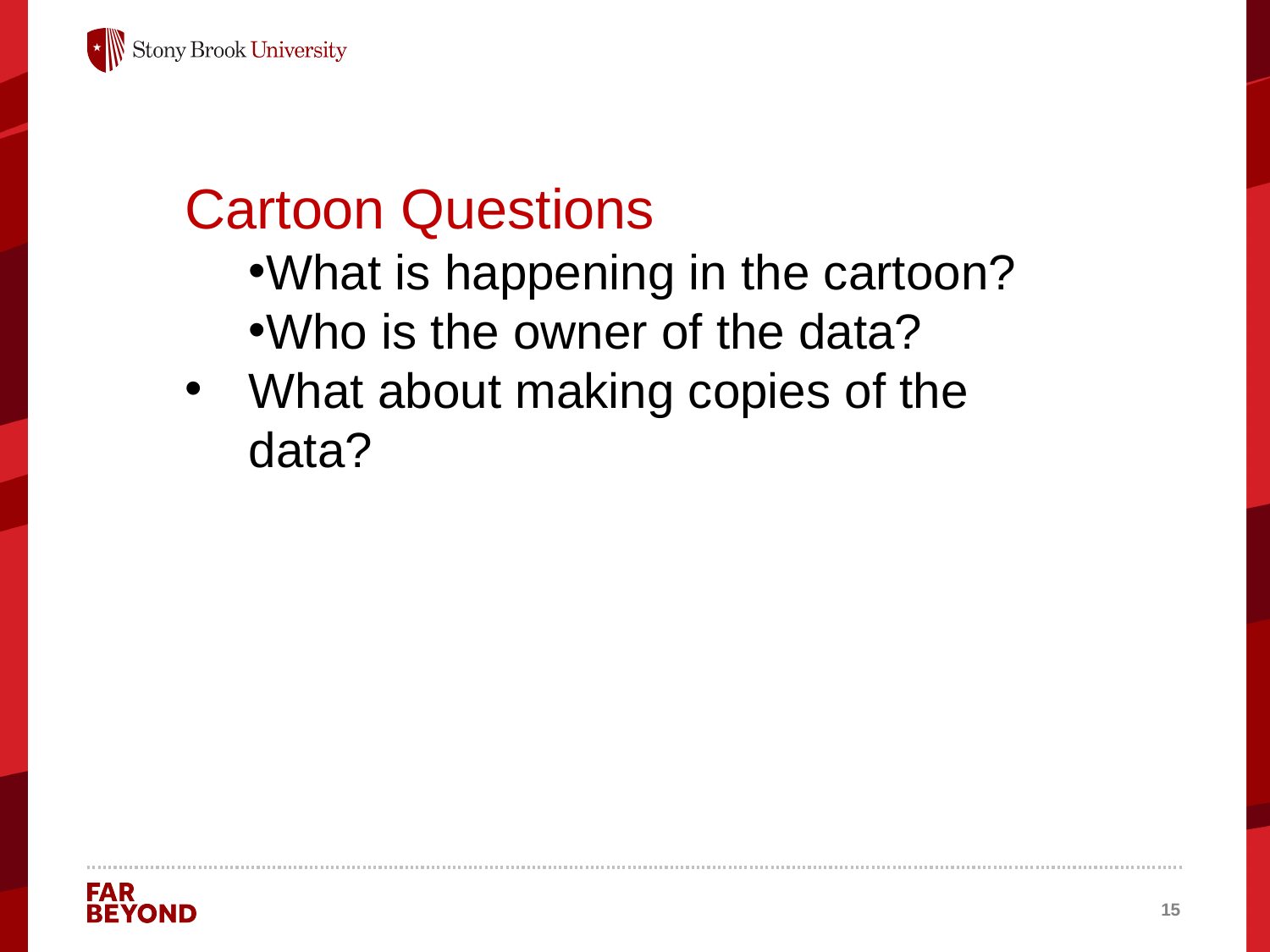

Cartoon Questions
What is happening in the cartoon?
Who is the owner of the data?
What about making copies of the data?

15